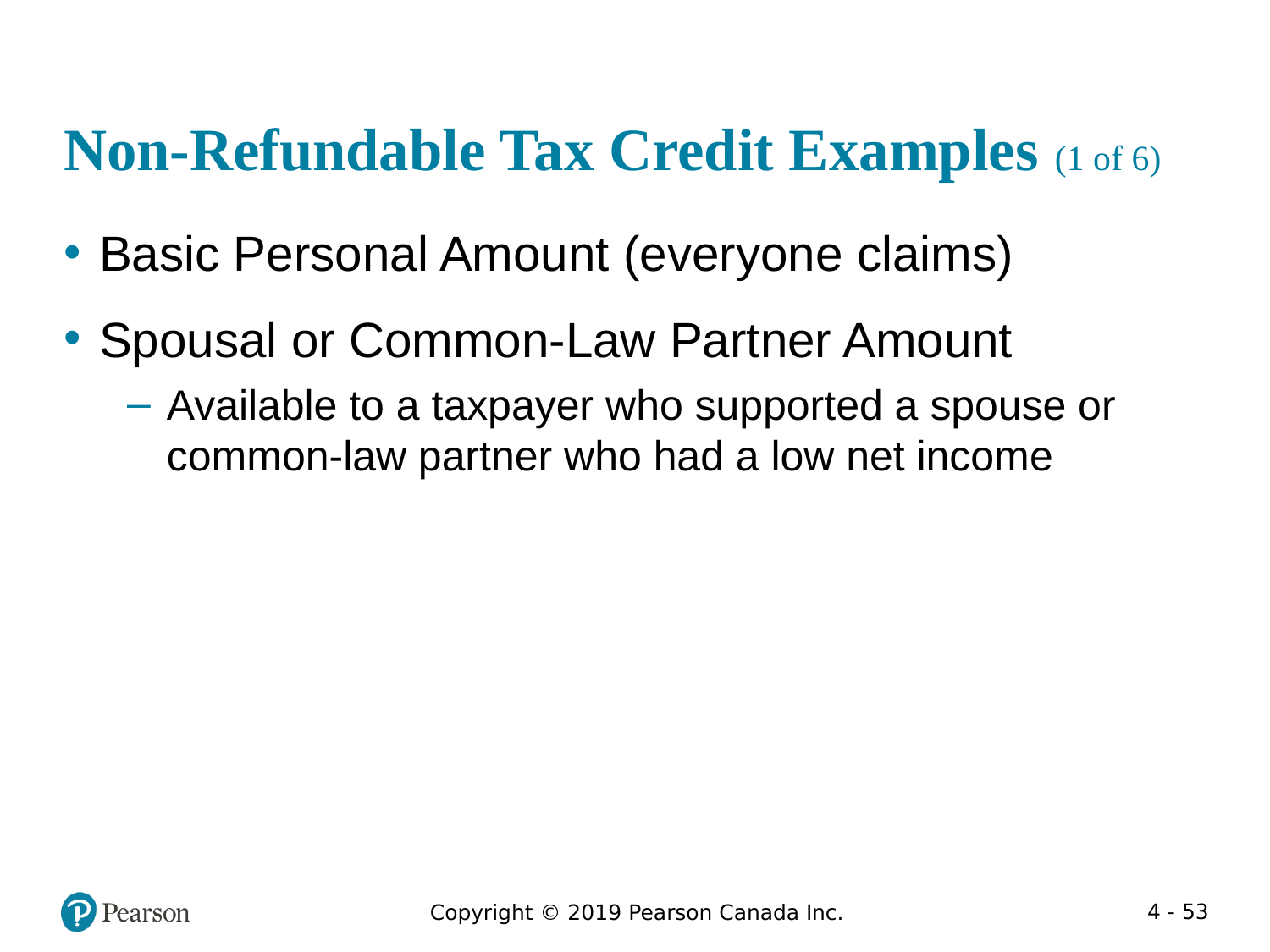

# Non-Refundable Tax Credit Examples (1 of 6)
Basic Personal Amount (everyone claims)
Spousal or Common-Law Partner Amount
Available to a taxpayer who supported a spouse or common-law partner who had a low net income